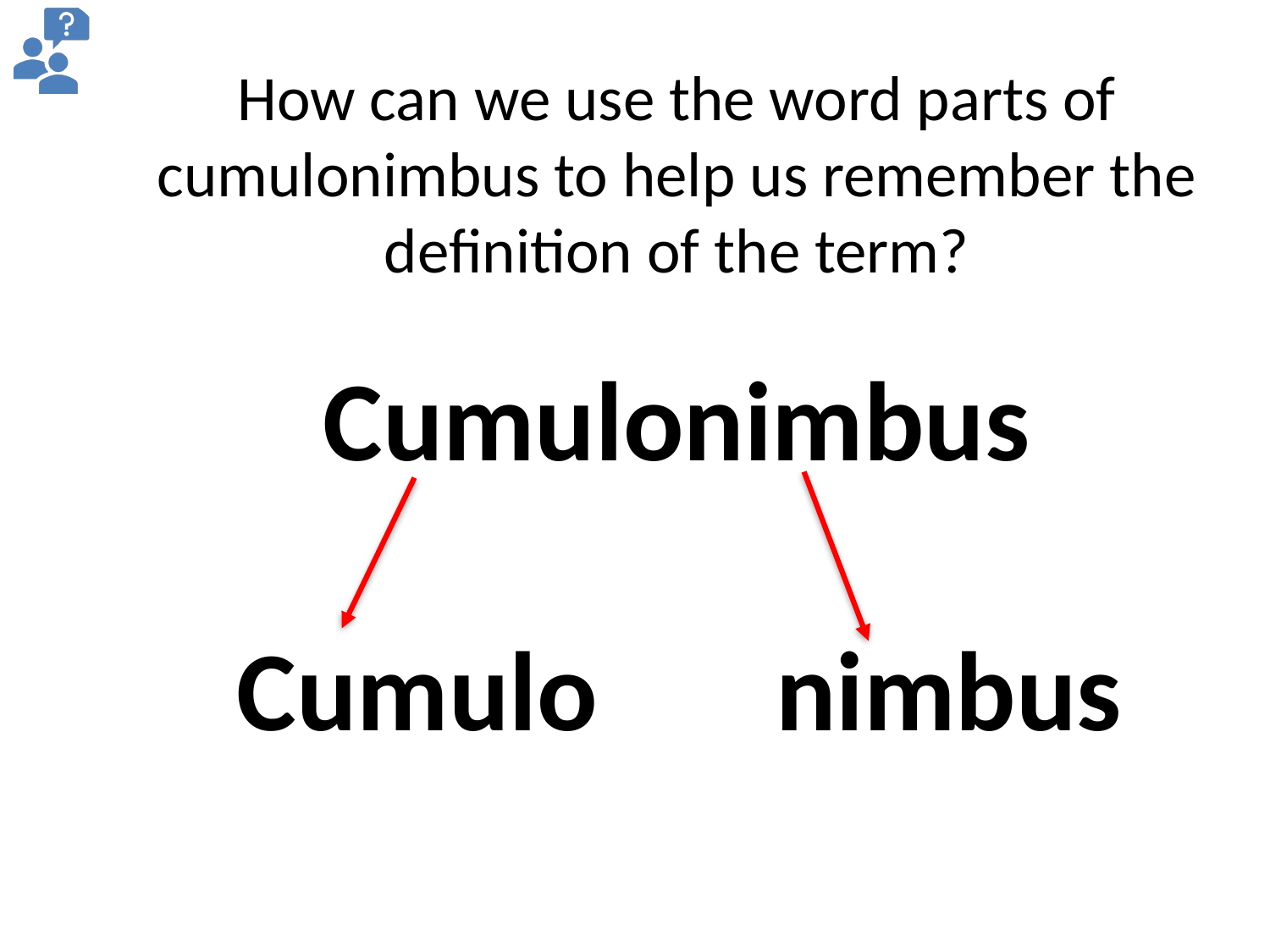

How can we use the word parts of cumulonimbus to help us remember the definition of the term?
Cumulonimbus

     Cumulo       nimbus